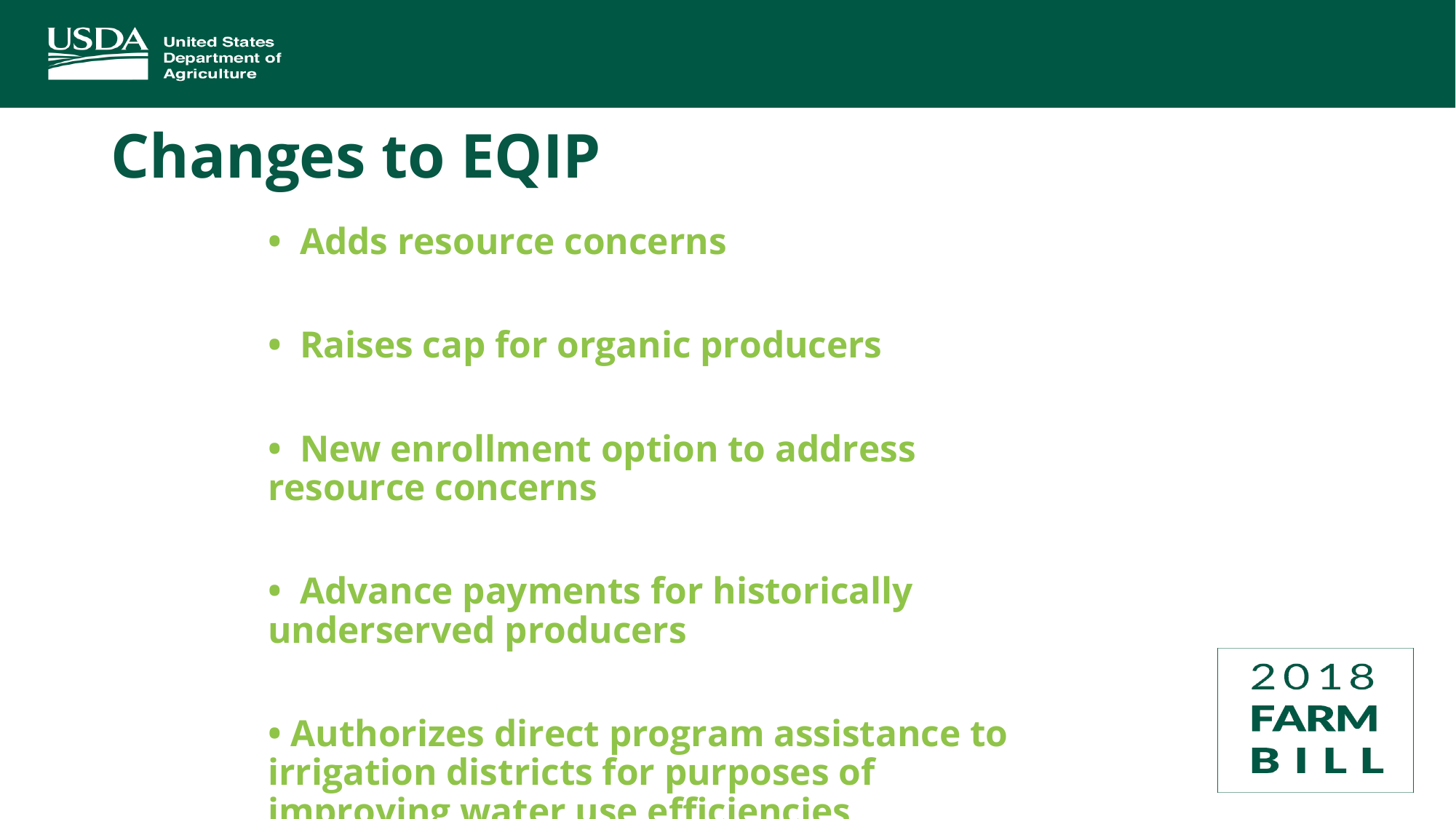

# Changes to EQIP
•  Adds resource concerns

•  Raises cap for organic producers

•  New enrollment option to address resource concerns

•  Advance payments for historically underserved producers

• Authorizes direct program assistance to irrigation districts for purposes of improving water use efficiencies